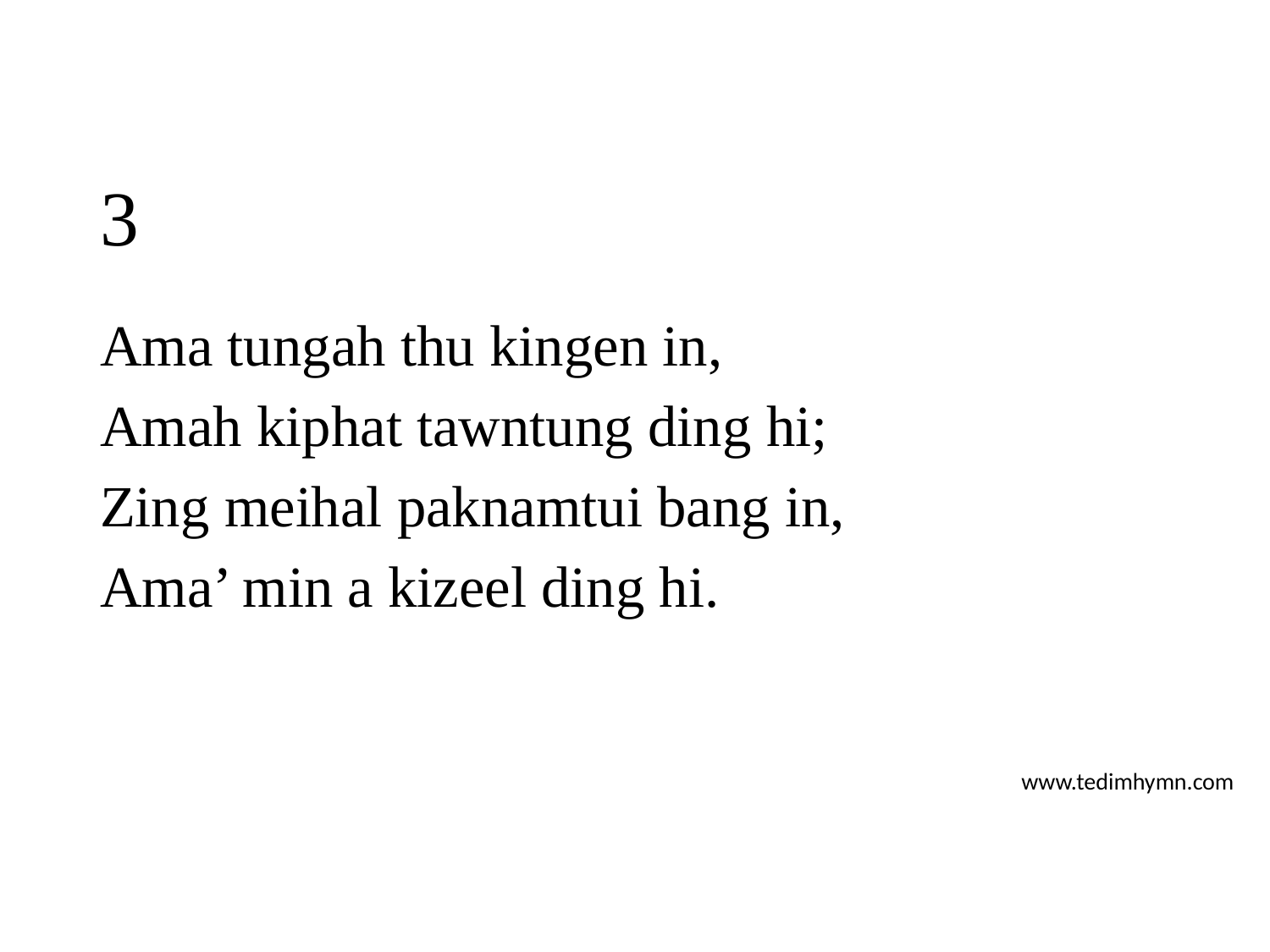

# 3
Ama tungah thu kingen in,
Amah kiphat tawntung ding hi;
Zing meihal paknamtui bang in,
Ama’ min a kizeel ding hi.
www.tedimhymn.com